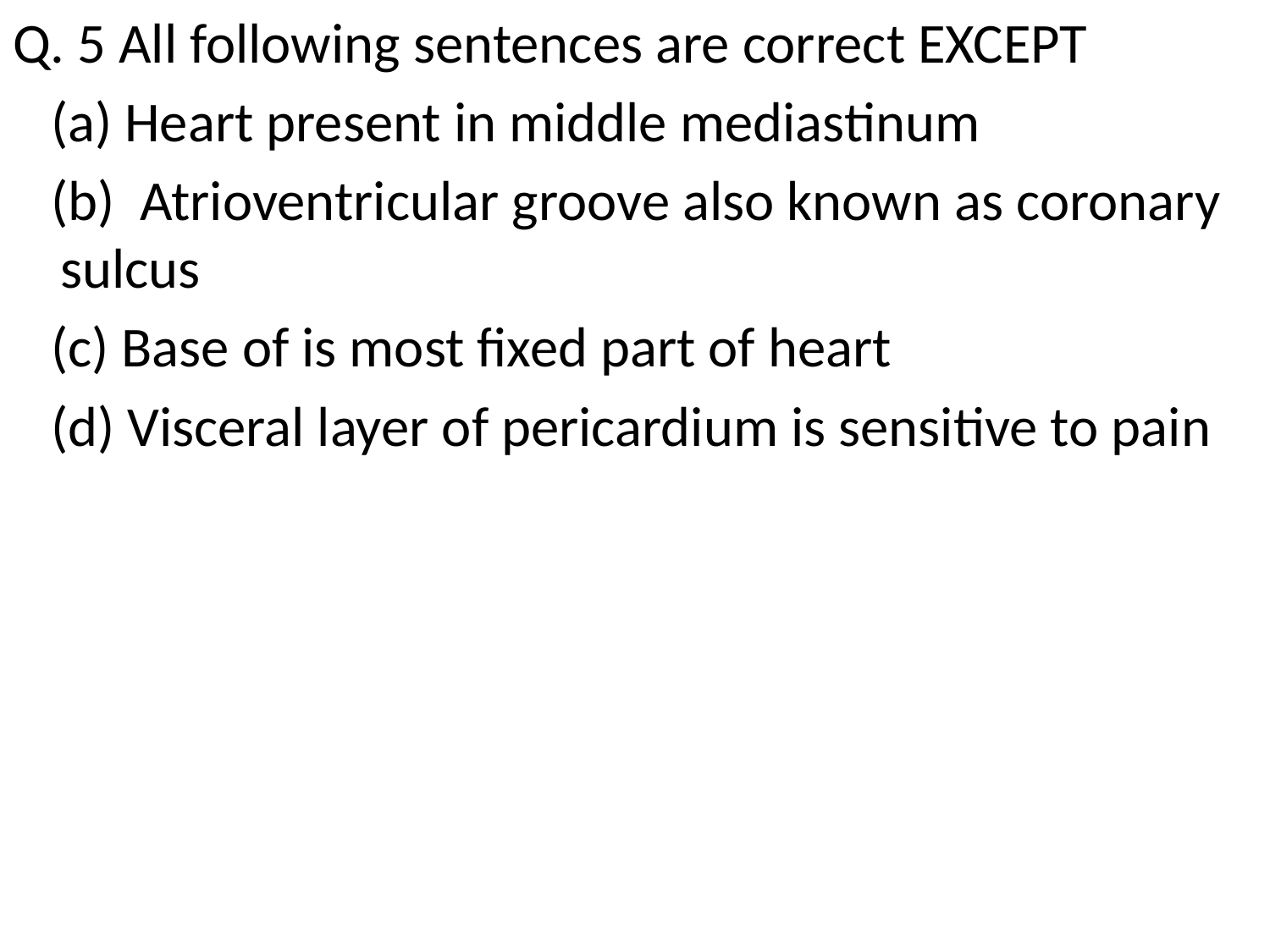

Q. 5 All following sentences are correct EXCEPT
   (a) Heart present in middle mediastinum
   (b)  Atrioventricular groove also known as coronary sulcus
   (c) Base of is most fixed part of heart
   (d) Visceral layer of pericardium is sensitive to pain